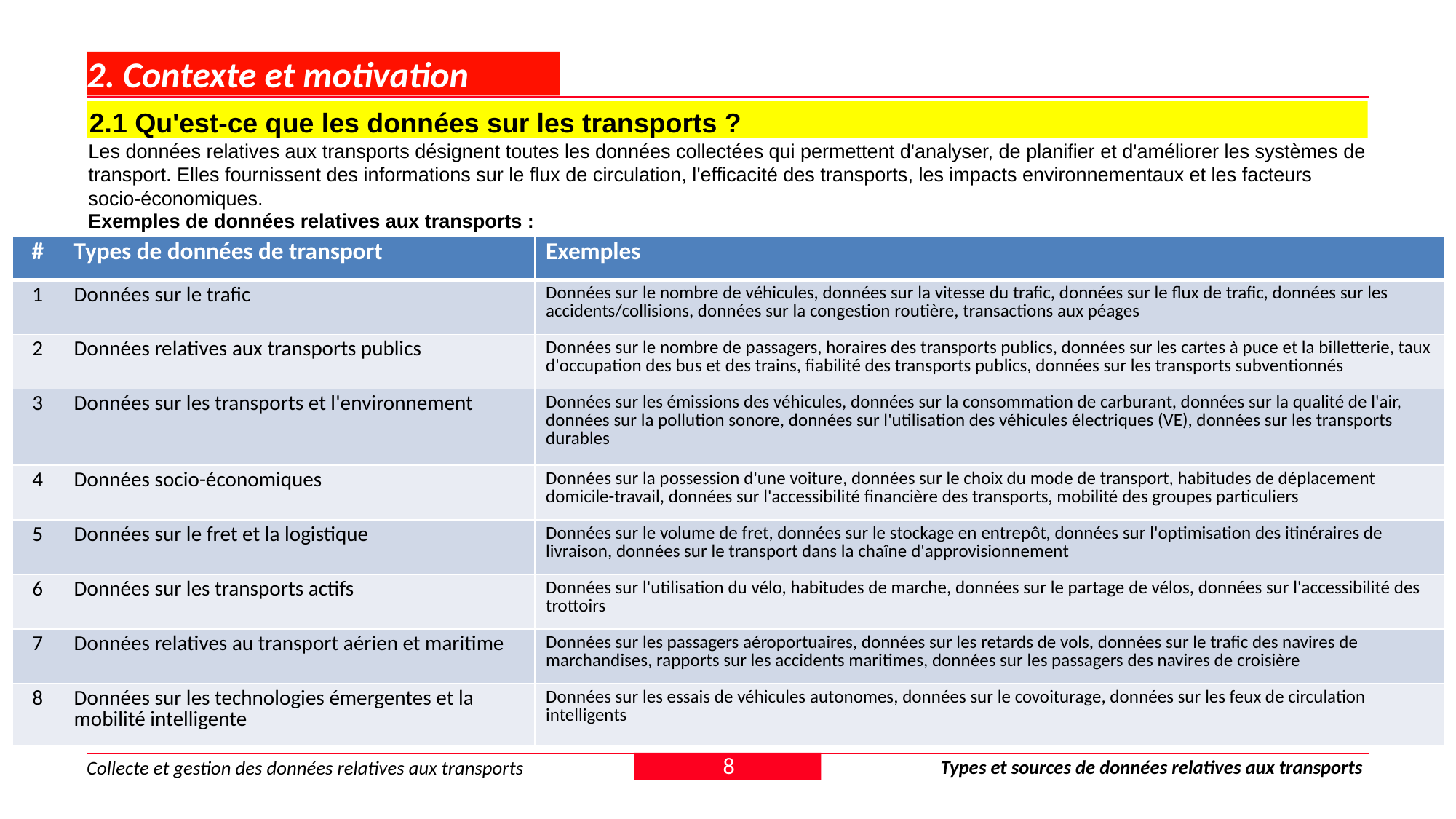

# 2. Contexte et motivation
2.1 Qu'est-ce que les données sur les transports ?
Les données relatives aux transports désignent toutes les données collectées qui permettent d'analyser, de planifier et d'améliorer les systèmes de transport. Elles fournissent des informations sur le flux de circulation, l'efficacité des transports, les impacts environnementaux et les facteurs socio-économiques.
Exemples de données relatives aux transports :
| # | Types de données de transport | Exemples |
| --- | --- | --- |
| 1 | Données sur le trafic | Données sur le nombre de véhicules, données sur la vitesse du trafic, données sur le flux de trafic, données sur les accidents/collisions, données sur la congestion routière, transactions aux péages |
| 2 | Données relatives aux transports publics | Données sur le nombre de passagers, horaires des transports publics, données sur les cartes à puce et la billetterie, taux d'occupation des bus et des trains, fiabilité des transports publics, données sur les transports subventionnés |
| 3 | Données sur les transports et l'environnement | Données sur les émissions des véhicules, données sur la consommation de carburant, données sur la qualité de l'air, données sur la pollution sonore, données sur l'utilisation des véhicules électriques (VE), données sur les transports durables |
| 4 | Données socio-économiques | Données sur la possession d'une voiture, données sur le choix du mode de transport, habitudes de déplacement domicile-travail, données sur l'accessibilité financière des transports, mobilité des groupes particuliers |
| 5 | Données sur le fret et la logistique | Données sur le volume de fret, données sur le stockage en entrepôt, données sur l'optimisation des itinéraires de livraison, données sur le transport dans la chaîne d'approvisionnement |
| 6 | Données sur les transports actifs | Données sur l'utilisation du vélo, habitudes de marche, données sur le partage de vélos, données sur l'accessibilité des trottoirs |
| 7 | Données relatives au transport aérien et maritime | Données sur les passagers aéroportuaires, données sur les retards de vols, données sur le trafic des navires de marchandises, rapports sur les accidents maritimes, données sur les passagers des navires de croisière |
| 8 | Données sur les technologies émergentes et la mobilité intelligente | Données sur les essais de véhicules autonomes, données sur le covoiturage, données sur les feux de circulation intelligents |